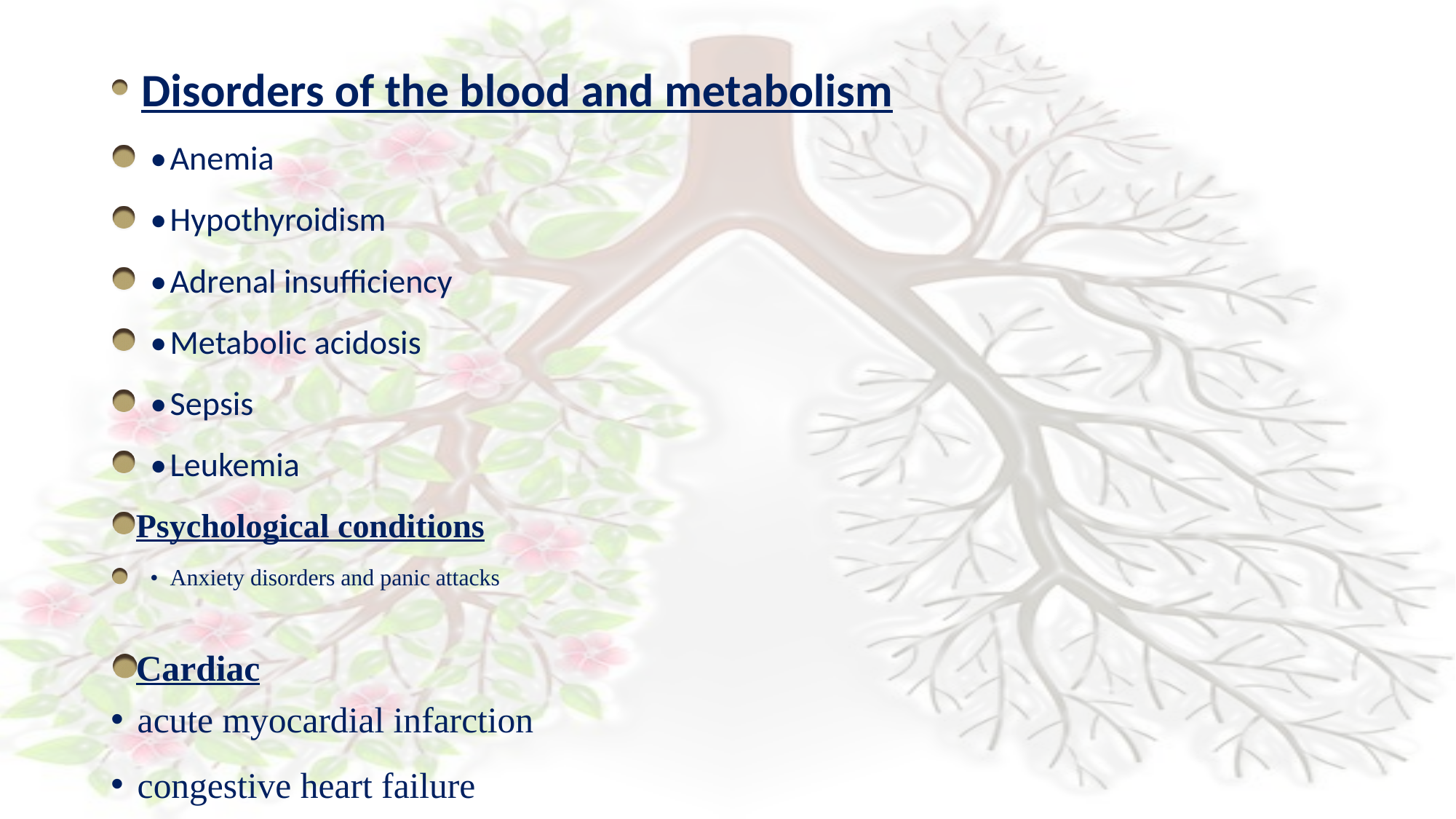

Disorders of the blood and metabolism
	•	Anemia
	•	Hypothyroidism
	•	Adrenal insufficiency
	•	Metabolic acidosis
	•	Sepsis
	•	Leukemia
Psychological conditions
	•	Anxiety disorders and panic attacks

Cardiac
acute myocardial infarction
congestive heart failure

#